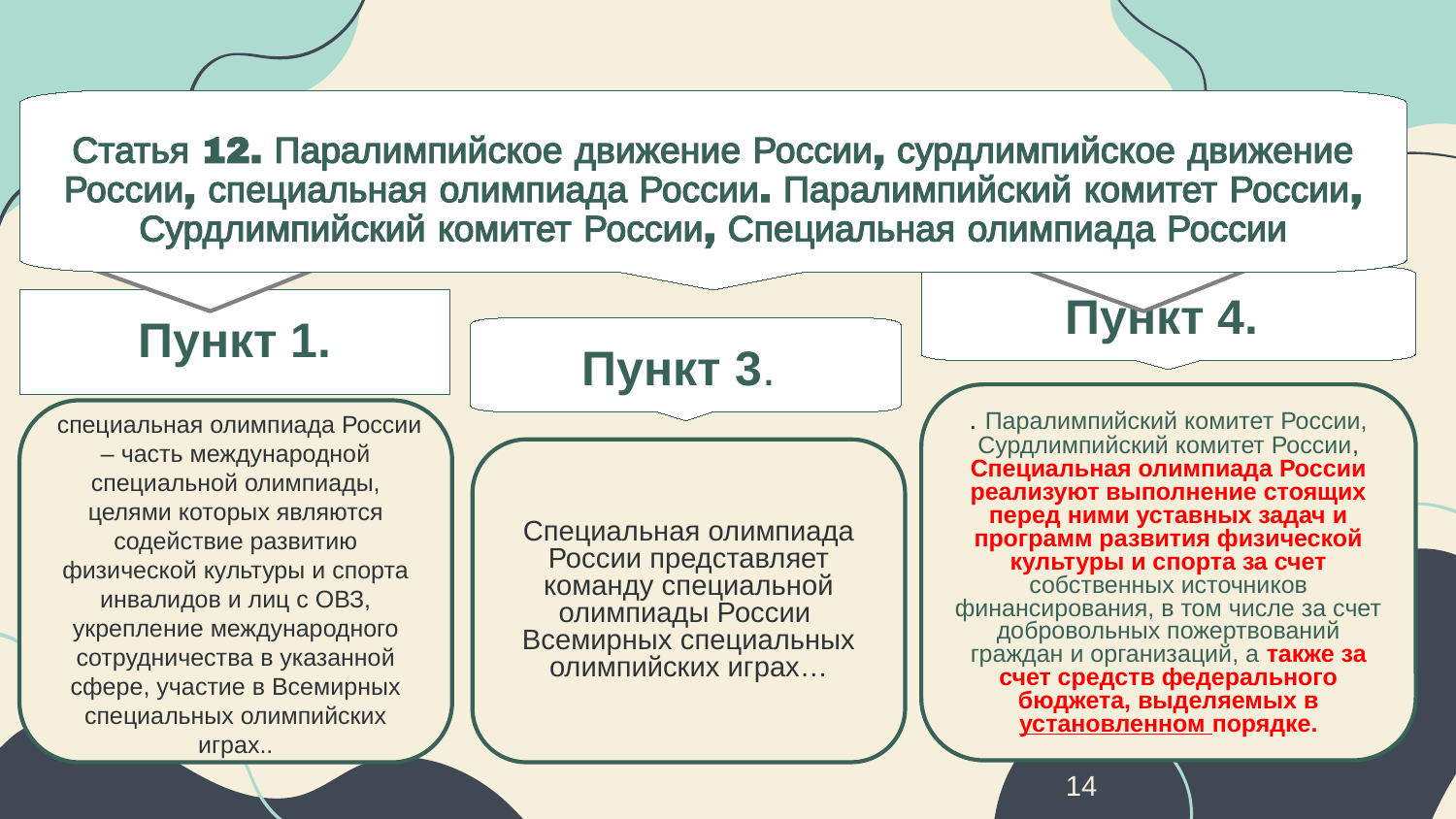

Статья 12. Паралимпийское движение России, сурдлимпийское движение России, специальная олимпиада России. Паралимпийский комитет России, Сурдлимпийский комитет России, Специальная олимпиада России
Пункт 4.

Пункт 1.
Пункт 3.
. Паралимпийский комитет России, Сурдлимпийский комитет России, Специальная олимпиада России реализуют выполнение стоящих перед ними уставных задач и программ развития физической культуры и спорта за счет собственных источников финансирования, в том числе за счет добровольных пожертвований граждан и организаций, а также за счет средств федерального бюджета, выделяемых в установленном порядке.
 специальная олимпиада России – часть международной специальной олимпиады, целями которых являются содействие развитию физической культуры и спорта инвалидов и лиц с ОВЗ, укрепление международного сотрудничества в указанной сфере, участие в Всемирных специальных олимпийских играх..
Специальная олимпиада России представляет команду специальной олимпиады России  Всемирных специальных олимпийских играх…
14